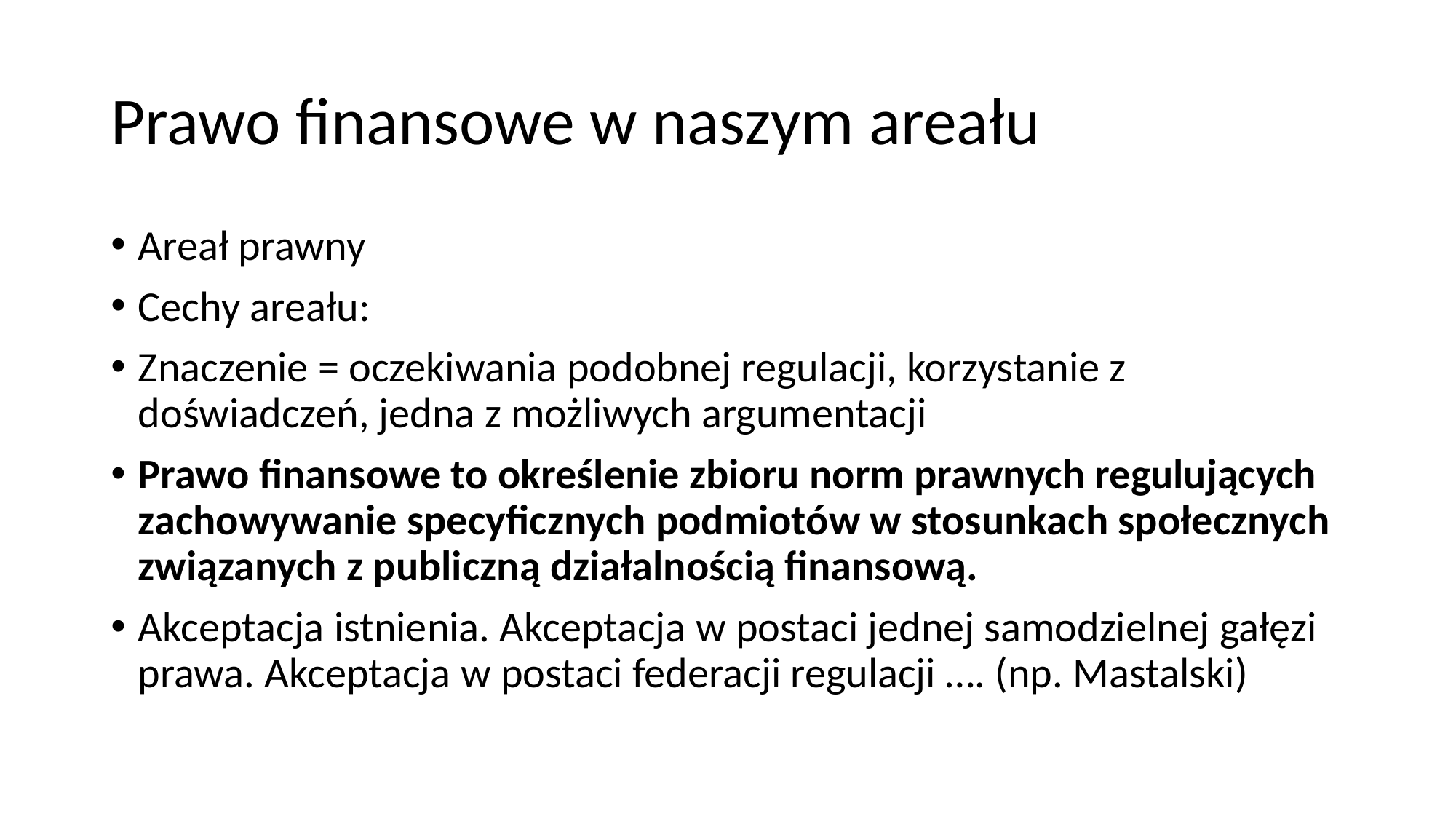

# Prawo finansowe w naszym areału
Areał prawny
Cechy areału:
Znaczenie = oczekiwania podobnej regulacji, korzystanie z doświadczeń, jedna z możliwych argumentacji
Prawo finansowe to określenie zbioru norm prawnych regulujących zachowywanie specyficznych podmiotów w stosunkach społecznych związanych z publiczną działalnością finansową.
Akceptacja istnienia. Akceptacja w postaci jednej samodzielnej gałęzi prawa. Akceptacja w postaci federacji regulacji …. (np. Mastalski)